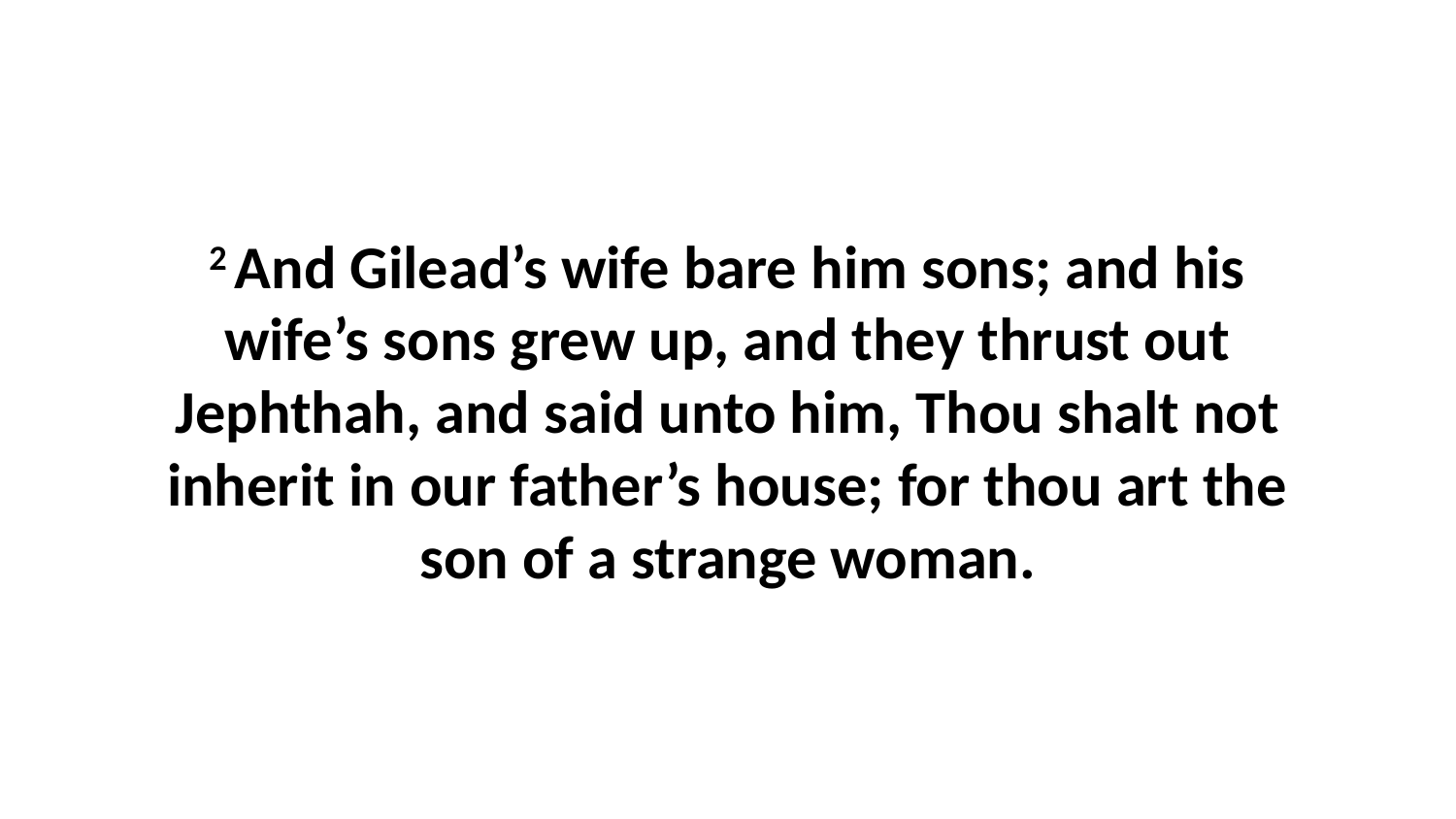

2 And Gilead’s wife bare him sons; and his wife’s sons grew up, and they thrust out Jephthah, and said unto him, Thou shalt not inherit in our father’s house; for thou art the son of a strange woman.